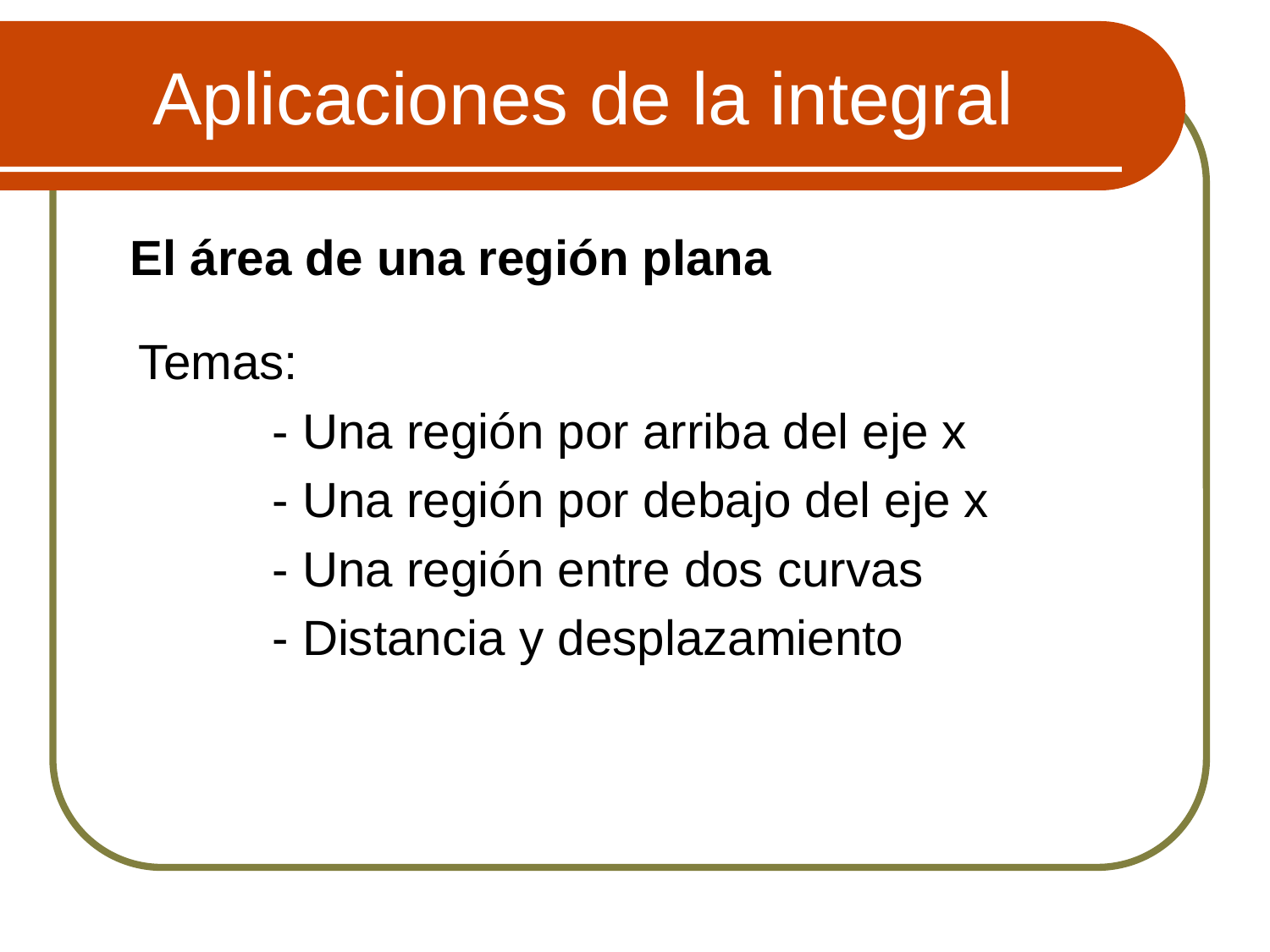

# Aplicaciones de la integral
   El área de una región plana

   Temas:
		- Una región por arriba del eje x
		- Una región por debajo del eje x
		- Una región entre dos curvas
		- Distancia y desplazamiento